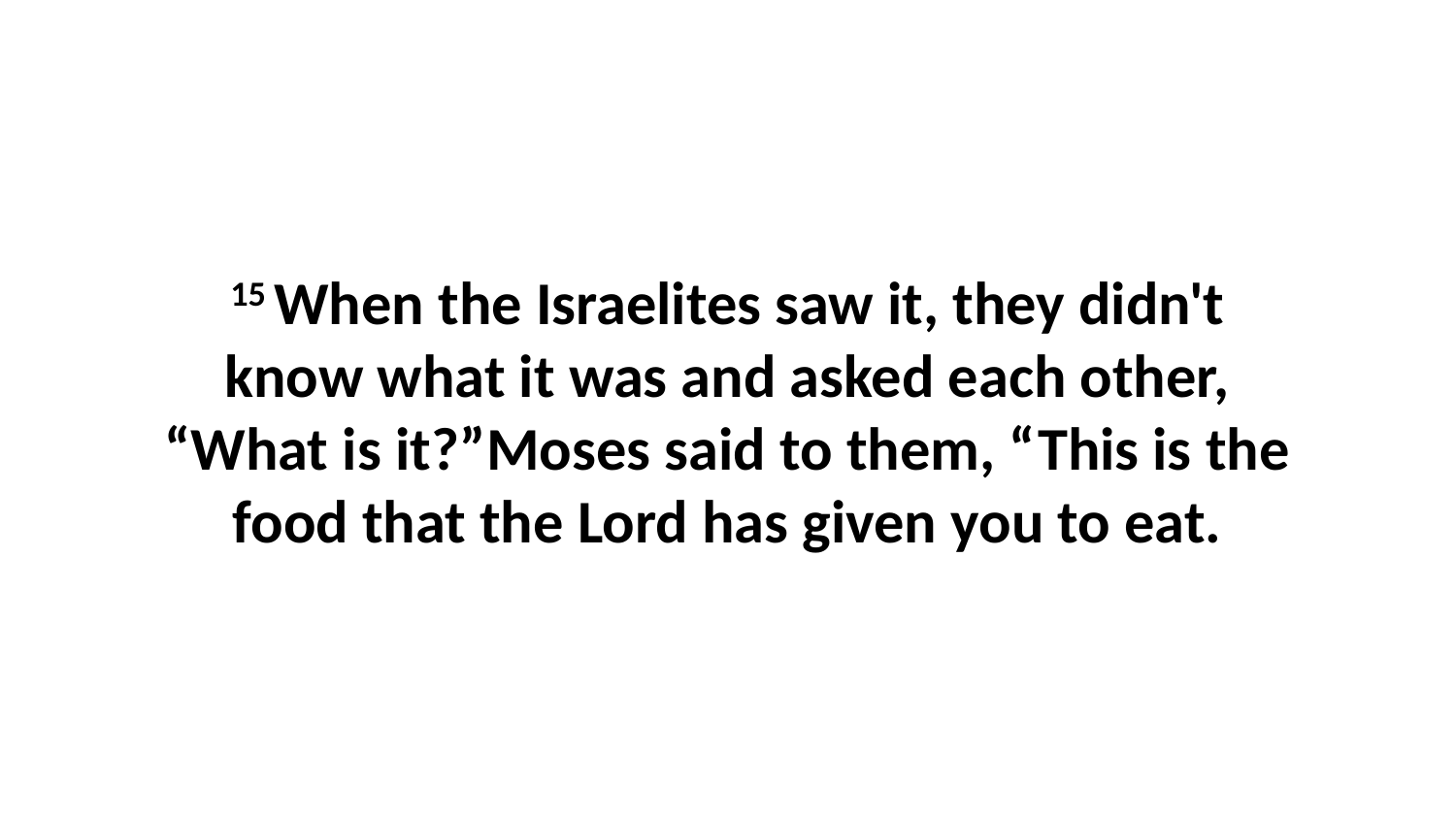

15 When the Israelites saw it, they didn't know what it was and asked each other, “What is it?”Moses said to them, “This is the food that the Lord has given you to eat.